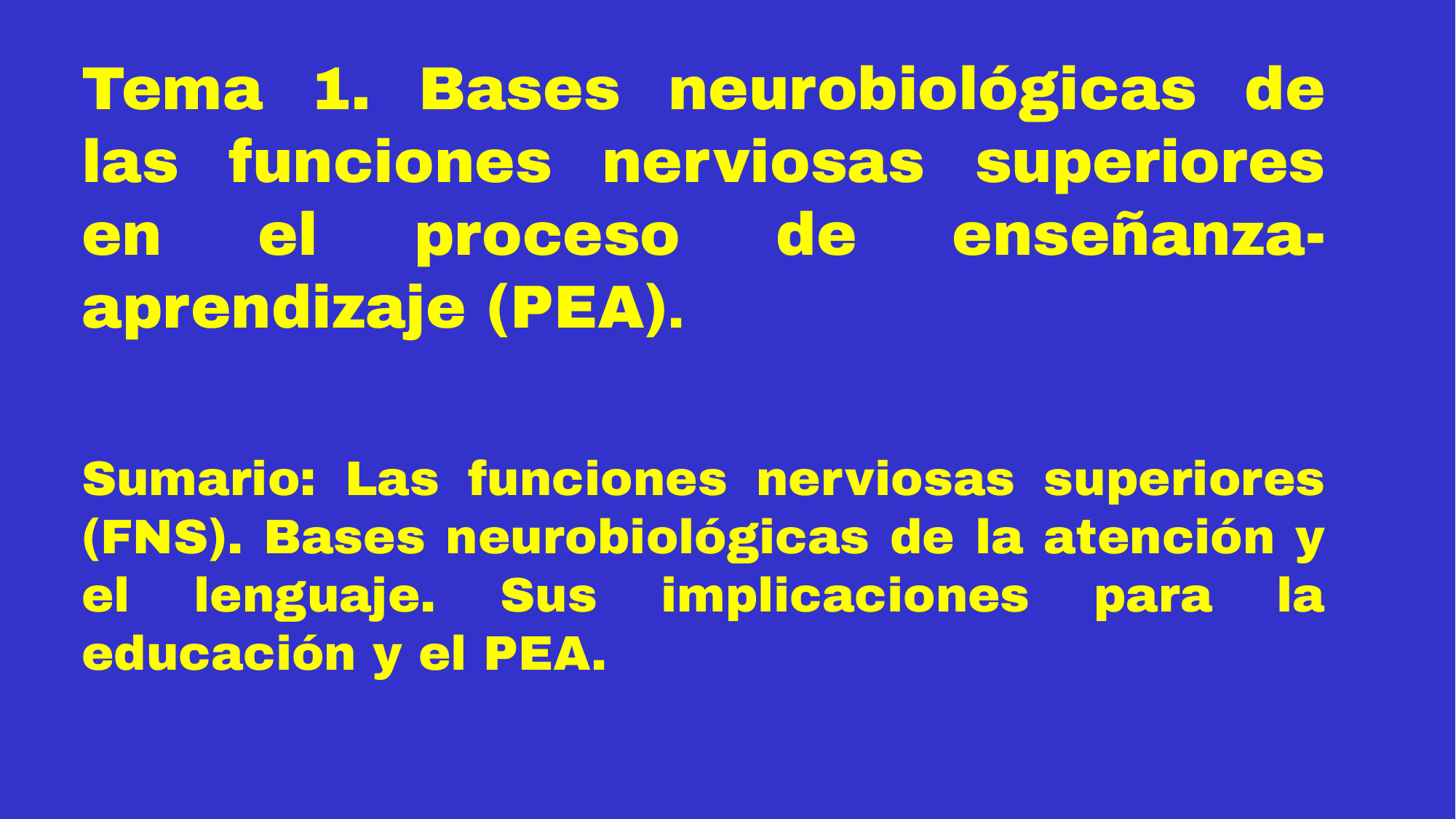

Tema 1. Bases neurobiológicas de las funciones nerviosas superiores en el proceso de enseñanza-aprendizaje (PEA).

Sumario: Las funciones nerviosas superiores (FNS). Bases neurobiológicas de la atención y el lenguaje. Sus implicaciones para la educación y el PEA.